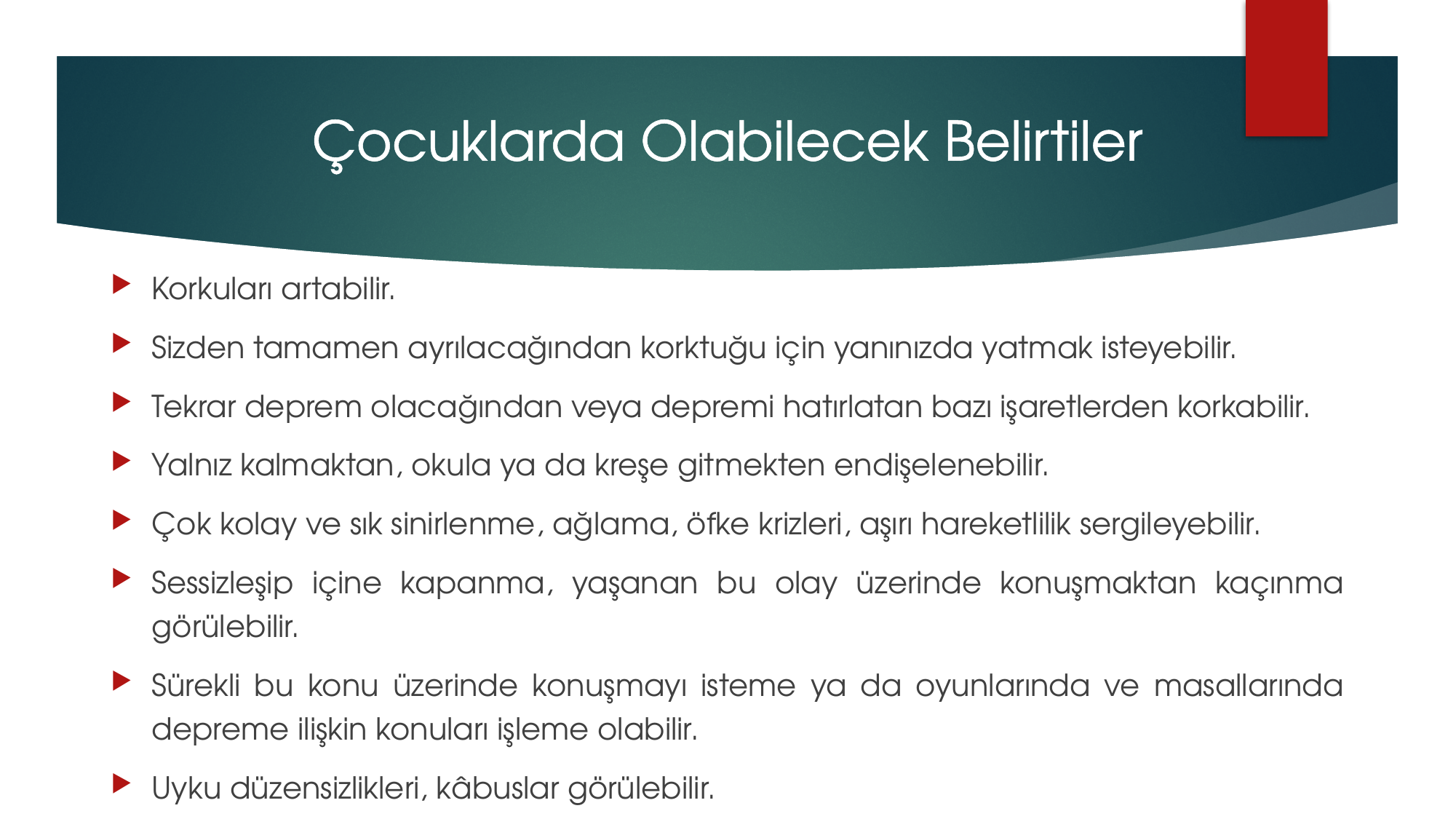

# Çocuklarda Olabilecek Belirtiler
Korkuları artabilir.
Sizden tamamen ayrılacağından korktuğu için yanınızda yatmak isteyebilir.
Tekrar deprem olacağından veya depremi hatırlatan bazı işaretlerden korkabilir.
Yalnız kalmaktan, okula ya da kreşe gitmekten endişelenebilir.
Çok kolay ve sık sinirlenme, ağlama, öfke krizleri, aşırı hareketlilik sergileyebilir.
Sessizleşip içine kapanma, yaşanan bu olay üzerinde konuşmaktan kaçınma görülebilir.
Sürekli bu konu üzerinde konuşmayı isteme ya da oyunlarında ve masallarında depreme ilişkin konuları işleme olabilir.
Uyku düzensizlikleri, kâbuslar görülebilir.